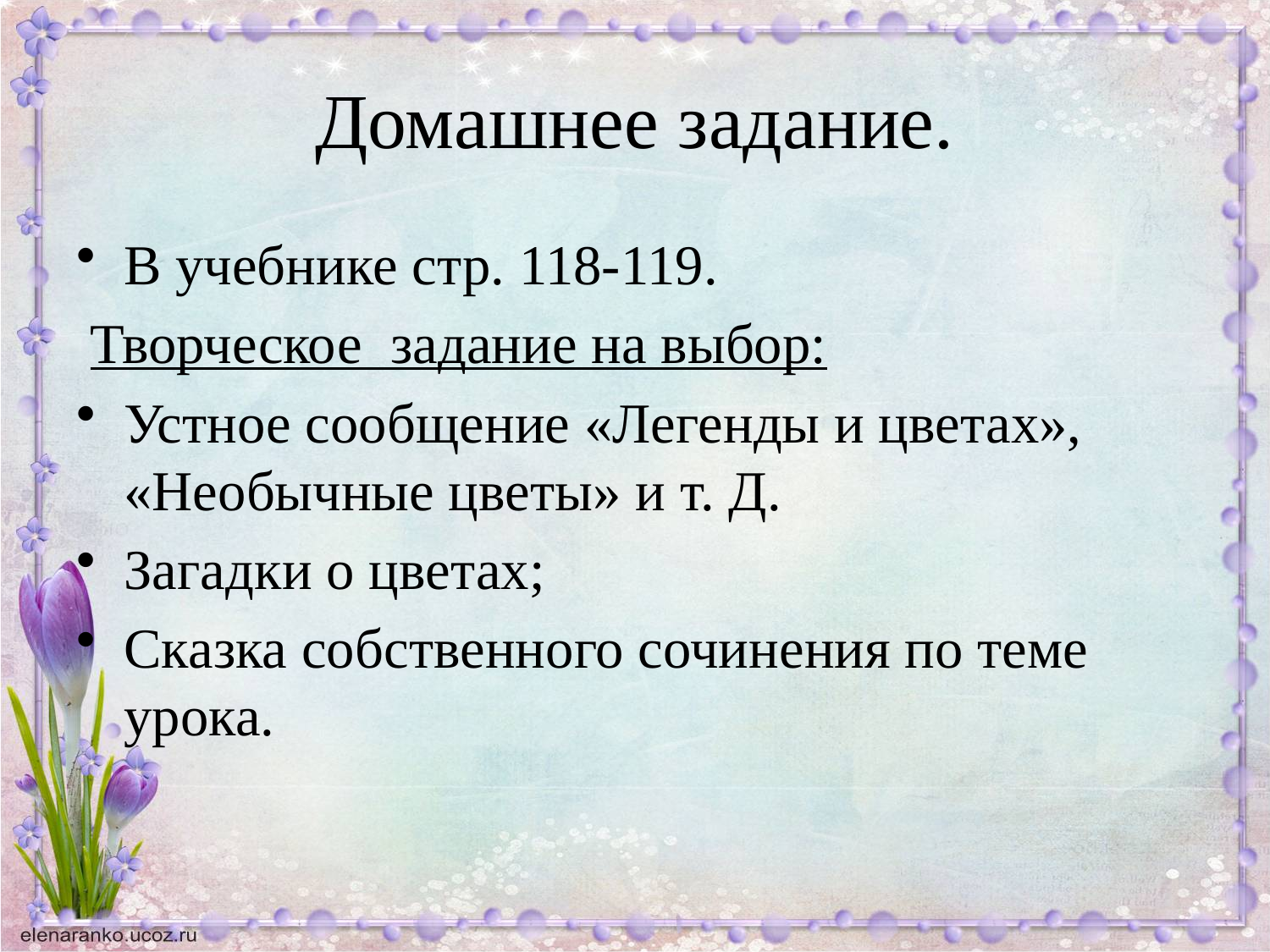

# Домашнее задание.
В учебнике стр. 118-119.
 Творческое  задание на выбор:
Устное сообщение «Легенды и цветах», «Необычные цветы» и т. Д.
Загадки о цветах;
Сказка собственного сочинения по теме урока.